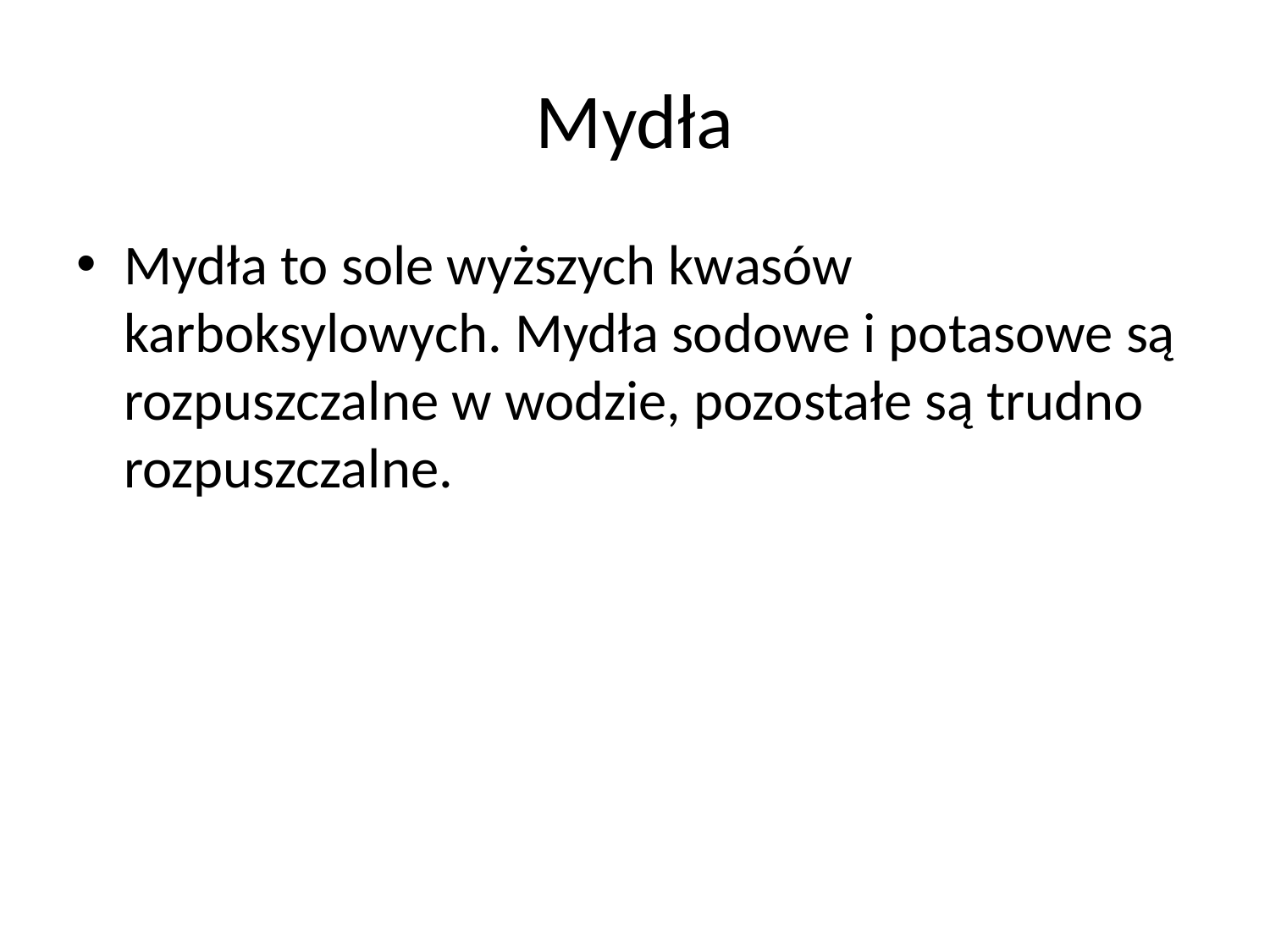

# Mydła
Mydła to sole wyższych kwasów karboksylowych. Mydła sodowe i potasowe są rozpuszczalne w wodzie, pozostałe są trudno rozpuszczalne.